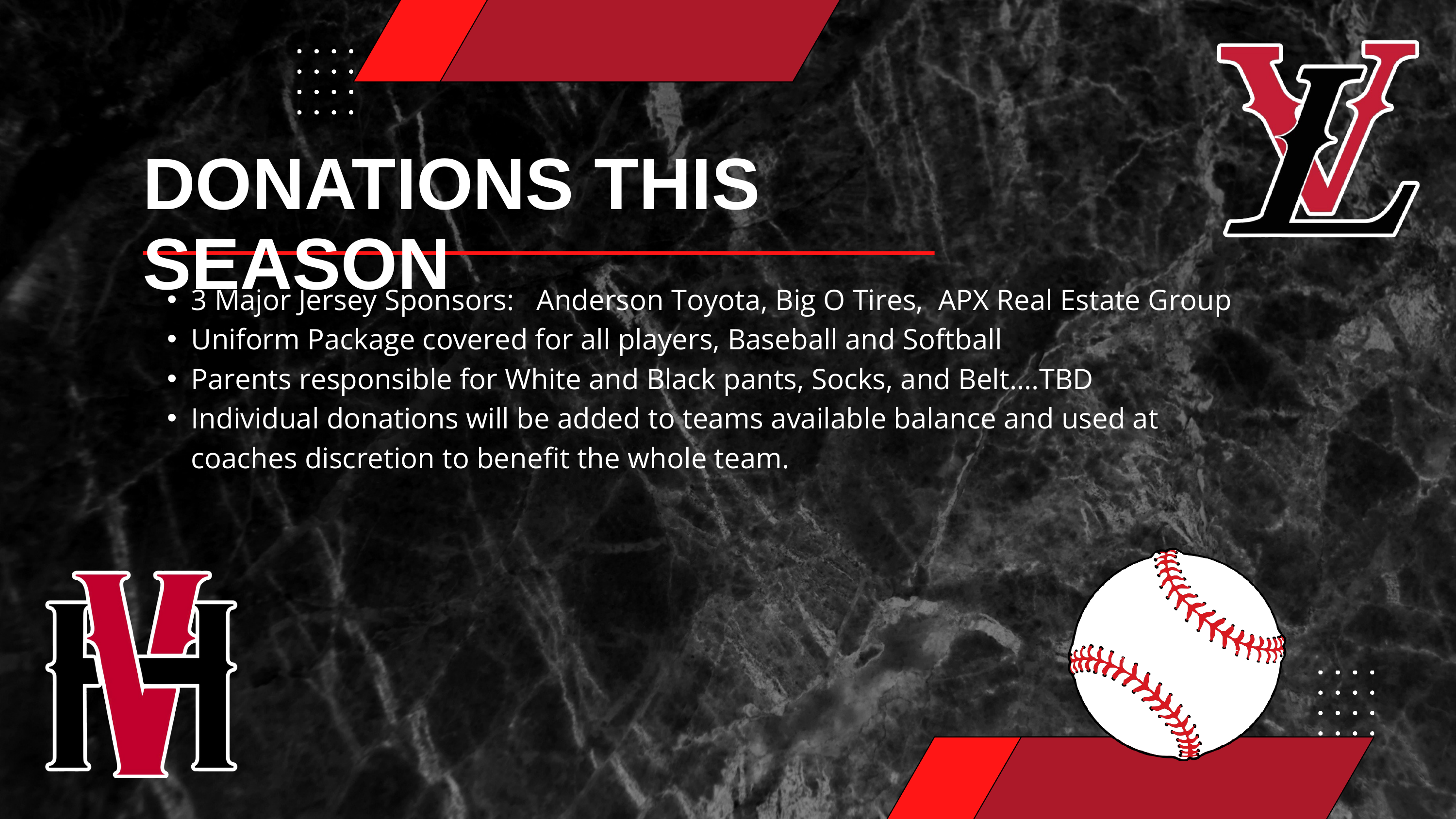

DONATIONS THIS SEASON

3 Major Jersey Sponsors:   Anderson Toyota, Big O Tires,  APX Real Estate Group
Uniform Package covered for all players, Baseball and Softball
Parents responsible for White and Black pants, Socks, and Belt....TBD
Individual donations will be added to teams available balance and used at coaches discretion to benefit the whole team.